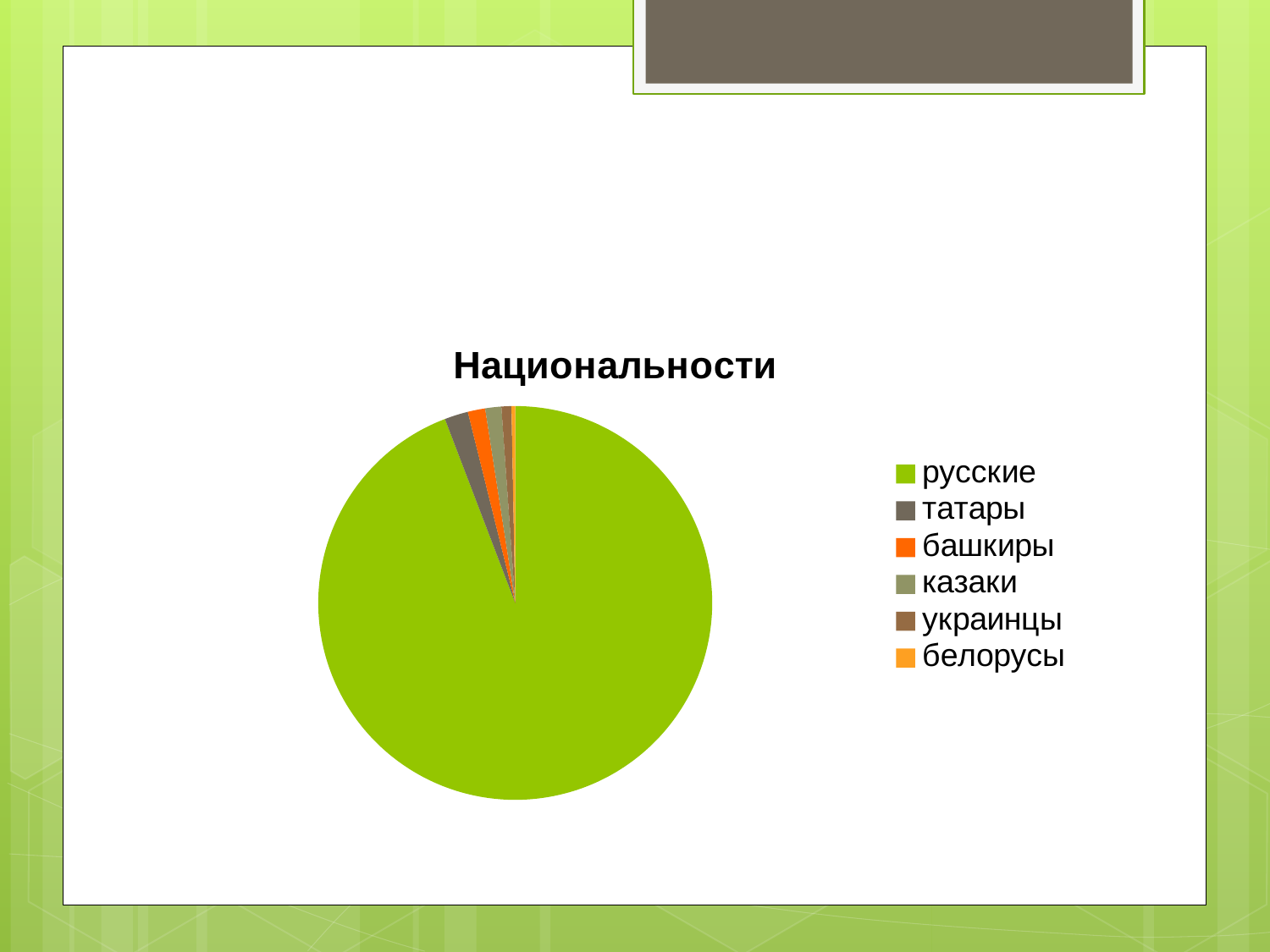

#

### Chart: Национальности

| Category | ациональности |
|---|---|
| русские  | 92.5 |
| татары | 1.9 |
| башкиры | 1.4 |
| казаки | 1.3 |
| украинцы | 0.8 |
| белорусы | 0.3 |